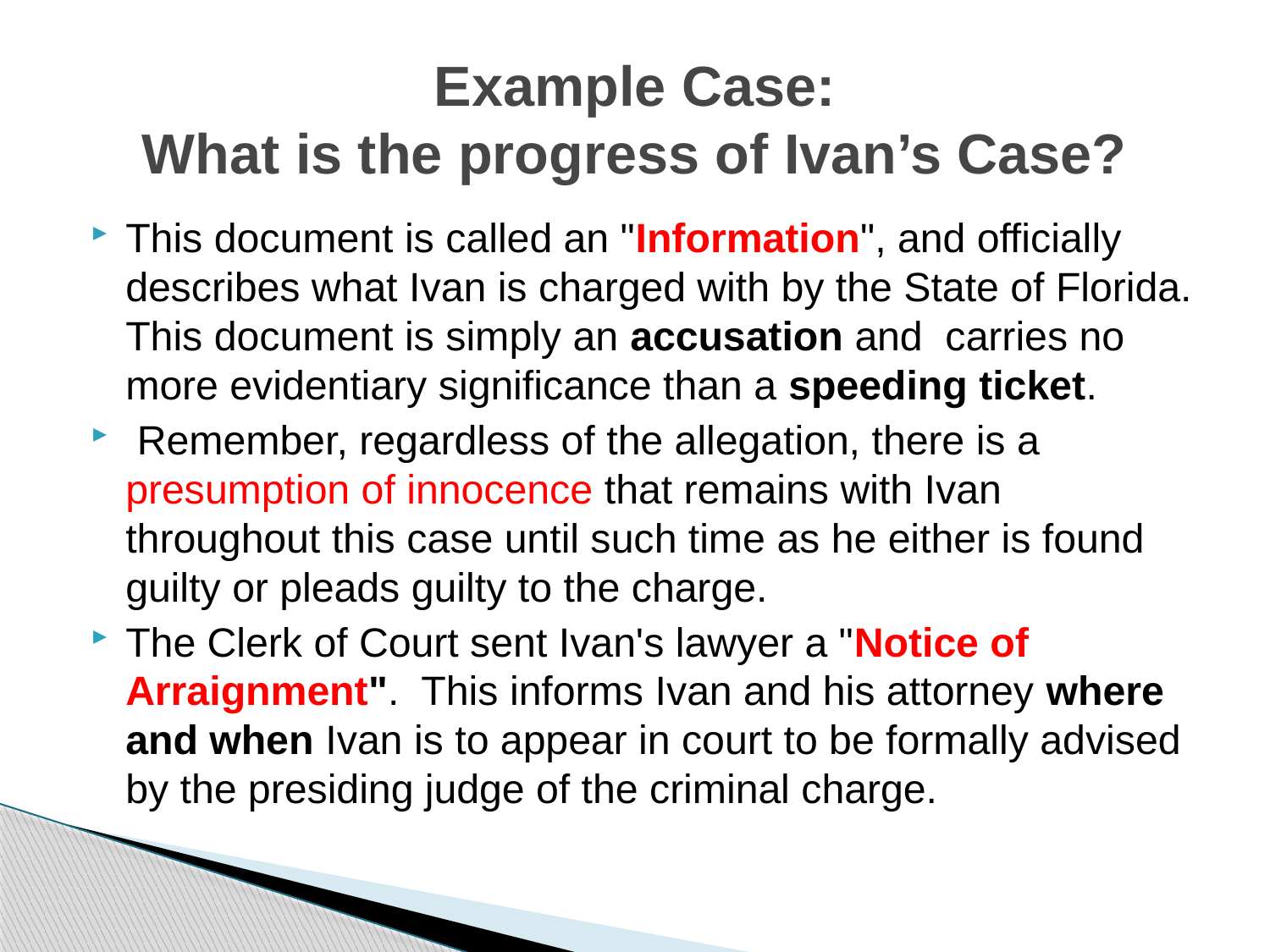

# Example Case: What is the progress of Ivan’s Case?
This document is called an "Information", and officially describes what Ivan is charged with by the State of Florida. This document is simply an accusation and  carries no more evidentiary significance than a speeding ticket.
 Remember, regardless of the allegation, there is a presumption of innocence that remains with Ivan throughout this case until such time as he either is found guilty or pleads guilty to the charge.
The Clerk of Court sent Ivan's lawyer a "Notice of Arraignment".  This informs Ivan and his attorney where and when Ivan is to appear in court to be formally advised by the presiding judge of the criminal charge.